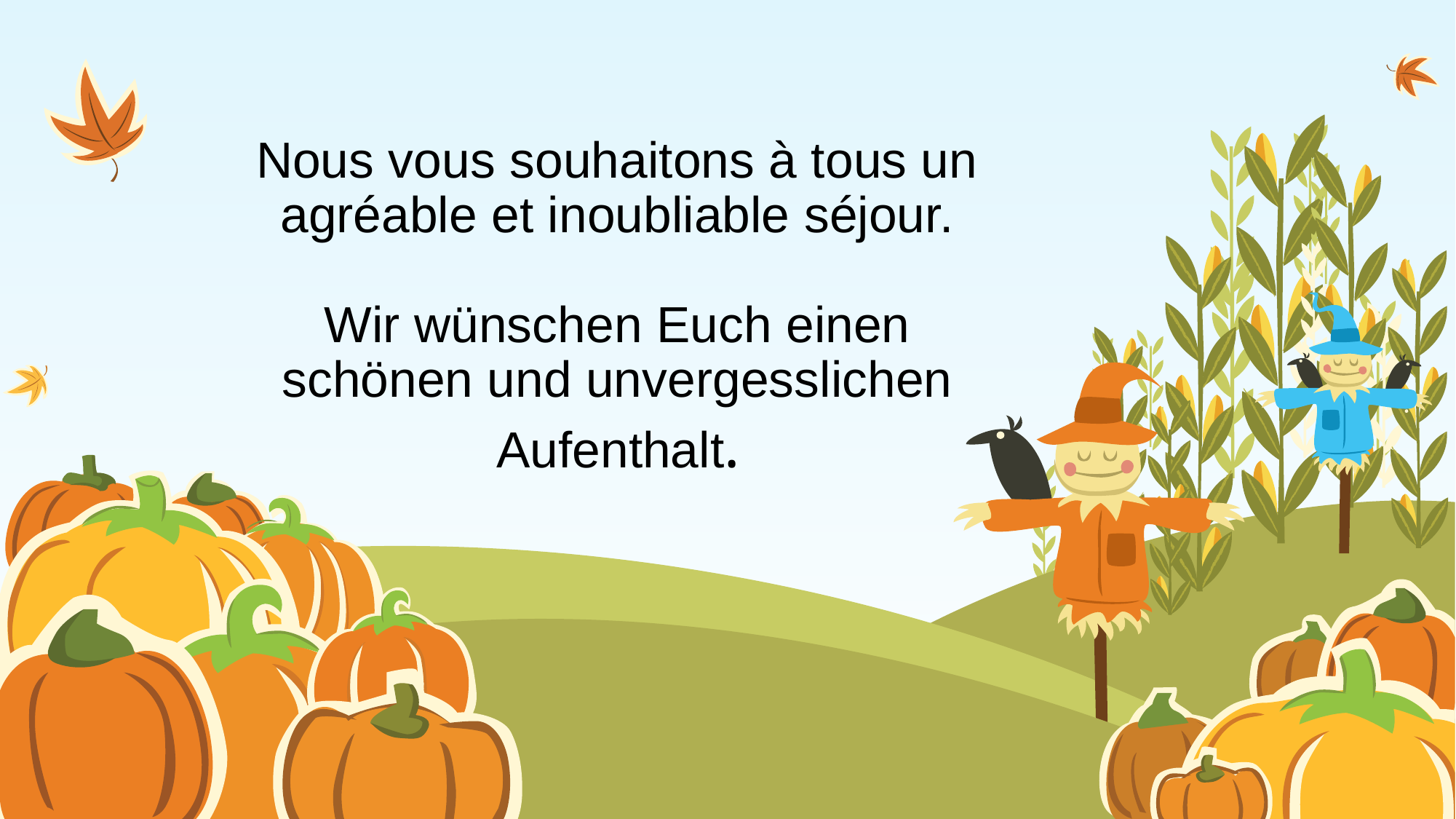

# Nous vous souhaitons à tous un agréable et inoubliable séjour. Wir wünschen Euch einen schönen und unvergesslichen Aufenthalt.